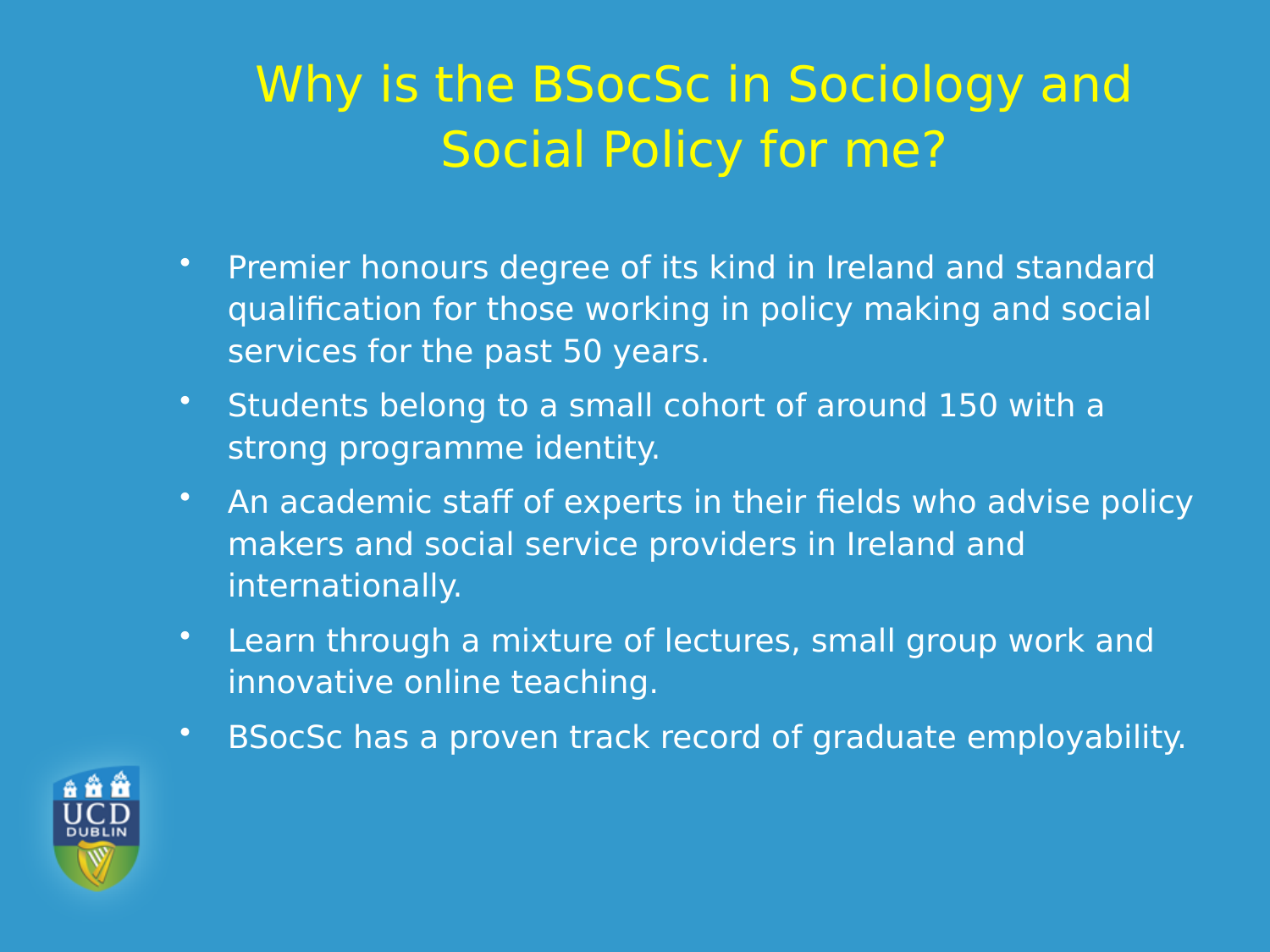

# Why is the BSocSc in Sociology and Social Policy for me?
Premier honours degree of its kind in Ireland and standard qualification for those working in policy making and social services for the past 50 years.
Students belong to a small cohort of around 150 with a strong programme identity.
An academic staff of experts in their fields who advise policy makers and social service providers in Ireland and internationally.
Learn through a mixture of lectures, small group work and innovative online teaching.
BSocSc has a proven track record of graduate employability.